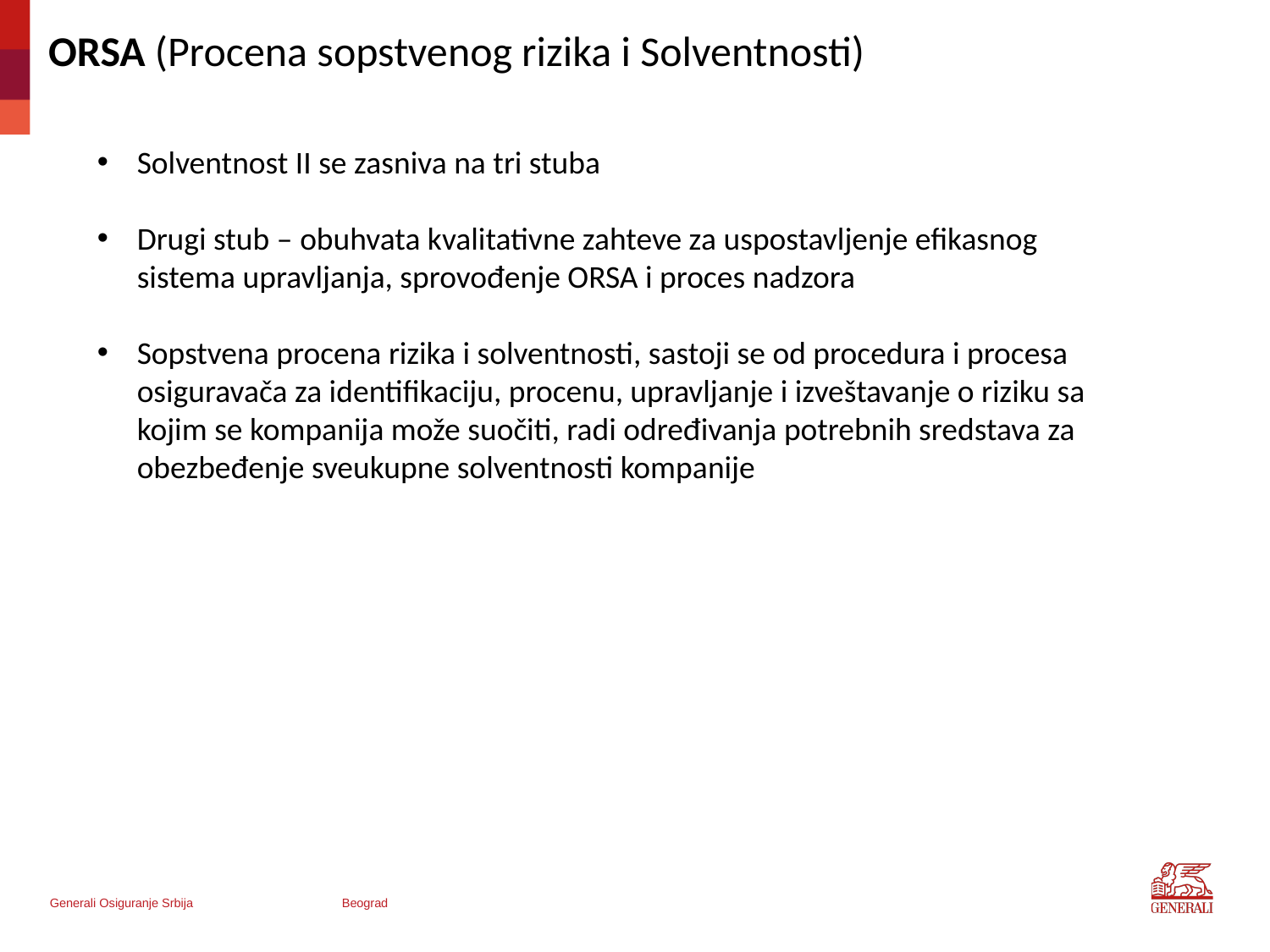

# ORSA (Procena sopstvenog rizika i Solventnosti)
Solventnost II se zasniva na tri stuba

Drugi stub – obuhvata kvalitativne zahteve za uspostavljenje efikasnog sistema upravljanja, sprovođenje ORSA i proces nadzora

Sopstvena procena rizika i solventnosti, sastoji se od procedura i procesa osiguravača za identifikaciju, procenu, upravljanje i izveštavanje o riziku sa kojim se kompanija može suočiti, radi određivanja potrebnih sredstava za obezbeđenje sveukupne solventnosti kompanije